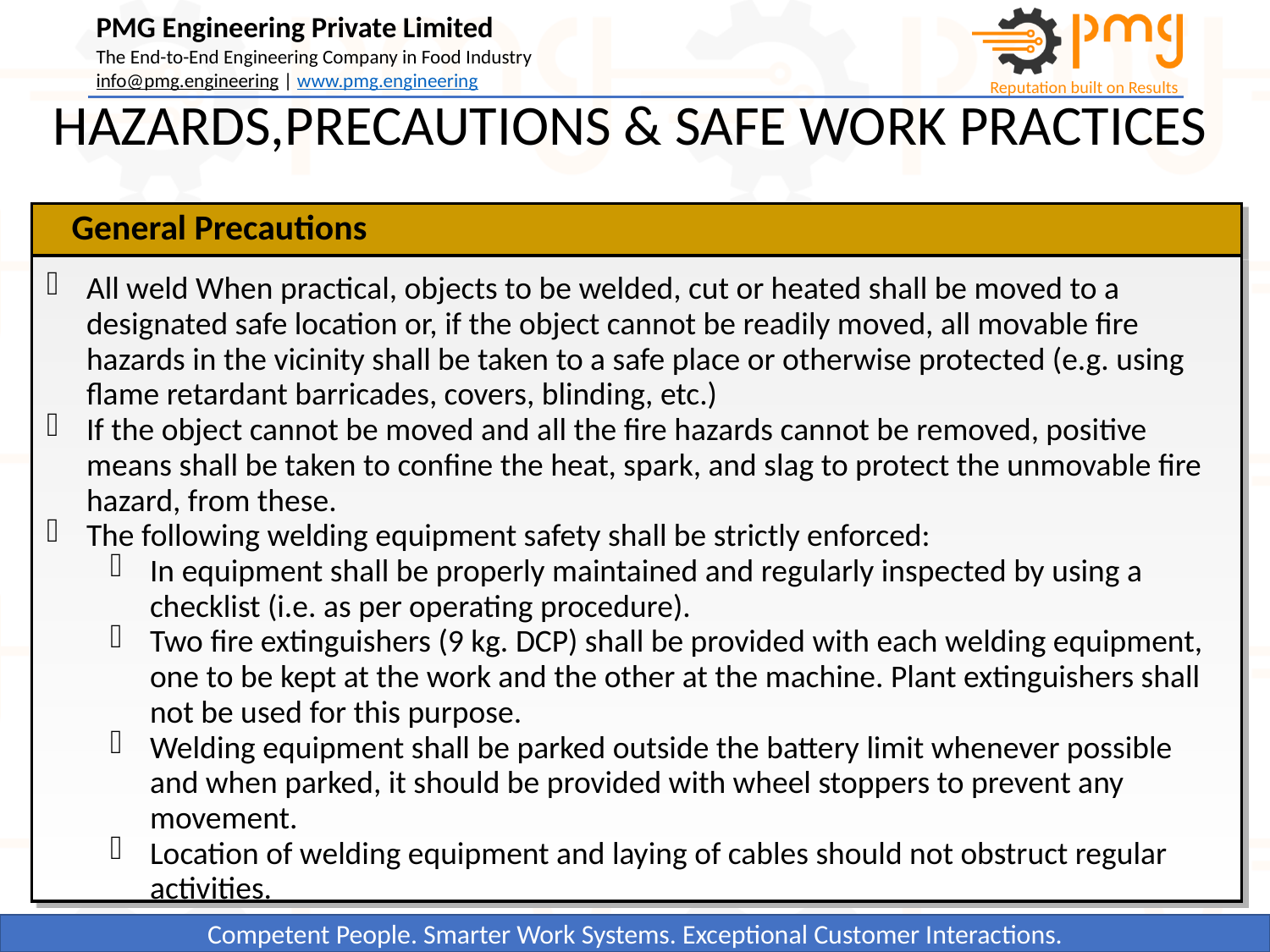

HAZARDS,PRECAUTIONS & SAFE WORK PRACTICES
General Precautions
All weld When practical, objects to be welded, cut or heated shall be moved to a designated safe location or, if the object cannot be readily moved, all movable fire hazards in the vicinity shall be taken to a safe place or otherwise protected (e.g. using flame retardant barricades, covers, blinding, etc.)
If the object cannot be moved and all the fire hazards cannot be removed, positive means shall be taken to confine the heat, spark, and slag to protect the unmovable fire hazard, from these.
The following welding equipment safety shall be strictly enforced:
In equipment shall be properly maintained and regularly inspected by using a checklist (i.e. as per operating procedure).
Two fire extinguishers (9 kg. DCP) shall be provided with each welding equipment, one to be kept at the work and the other at the machine. Plant extinguishers shall not be used for this purpose.
Welding equipment shall be parked outside the battery limit whenever possible and when parked, it should be provided with wheel stoppers to prevent any movement.
Location of welding equipment and laying of cables should not obstruct regular activities.